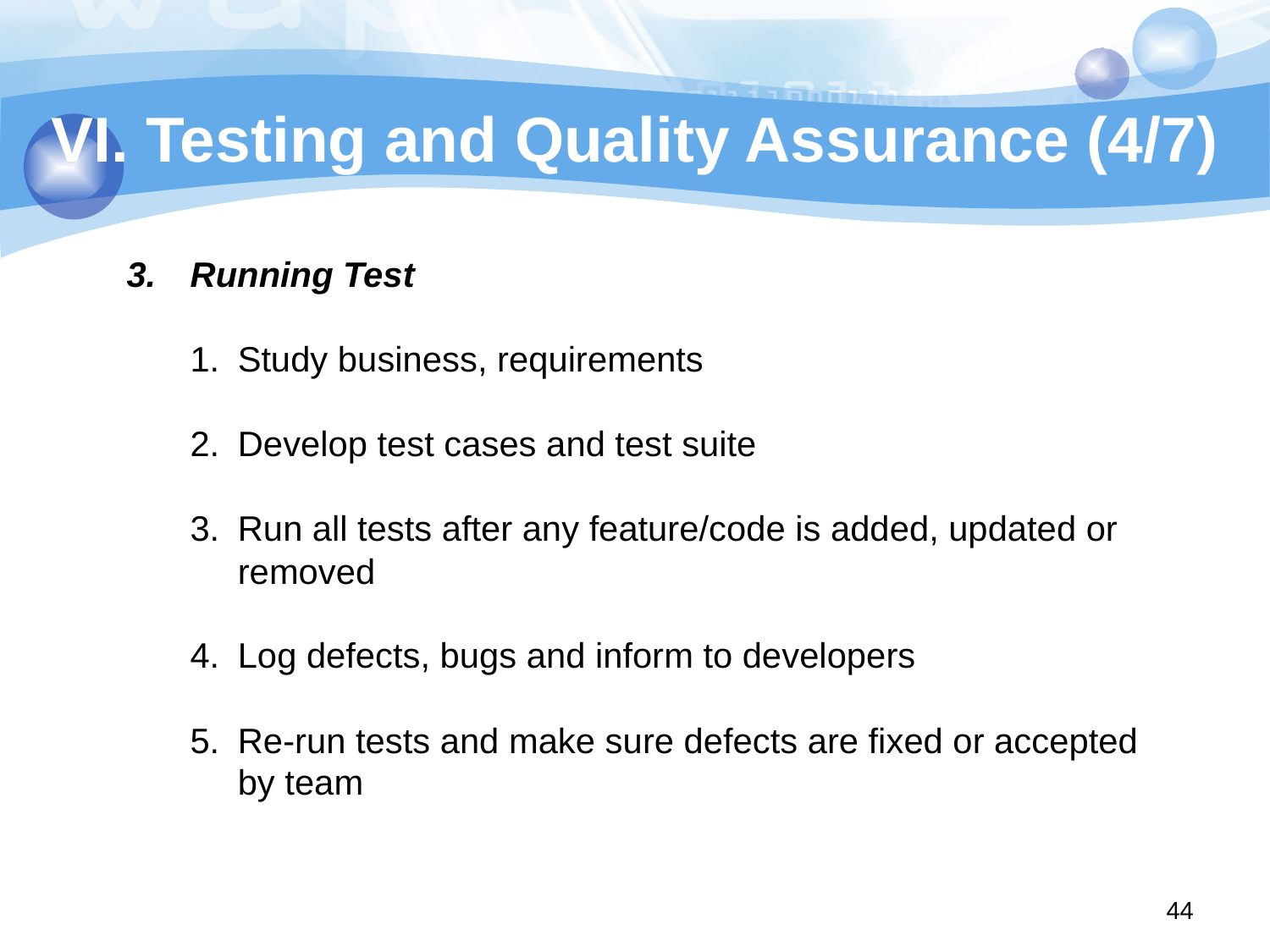

# VI. Testing and Quality Assurance (4/7)
Running Test

Study business, requirements

Develop test cases and test suite

Run all tests after any feature/code is added, updated or removed

Log defects, bugs and inform to developers

Re-run tests and make sure defects are fixed or accepted by team

44